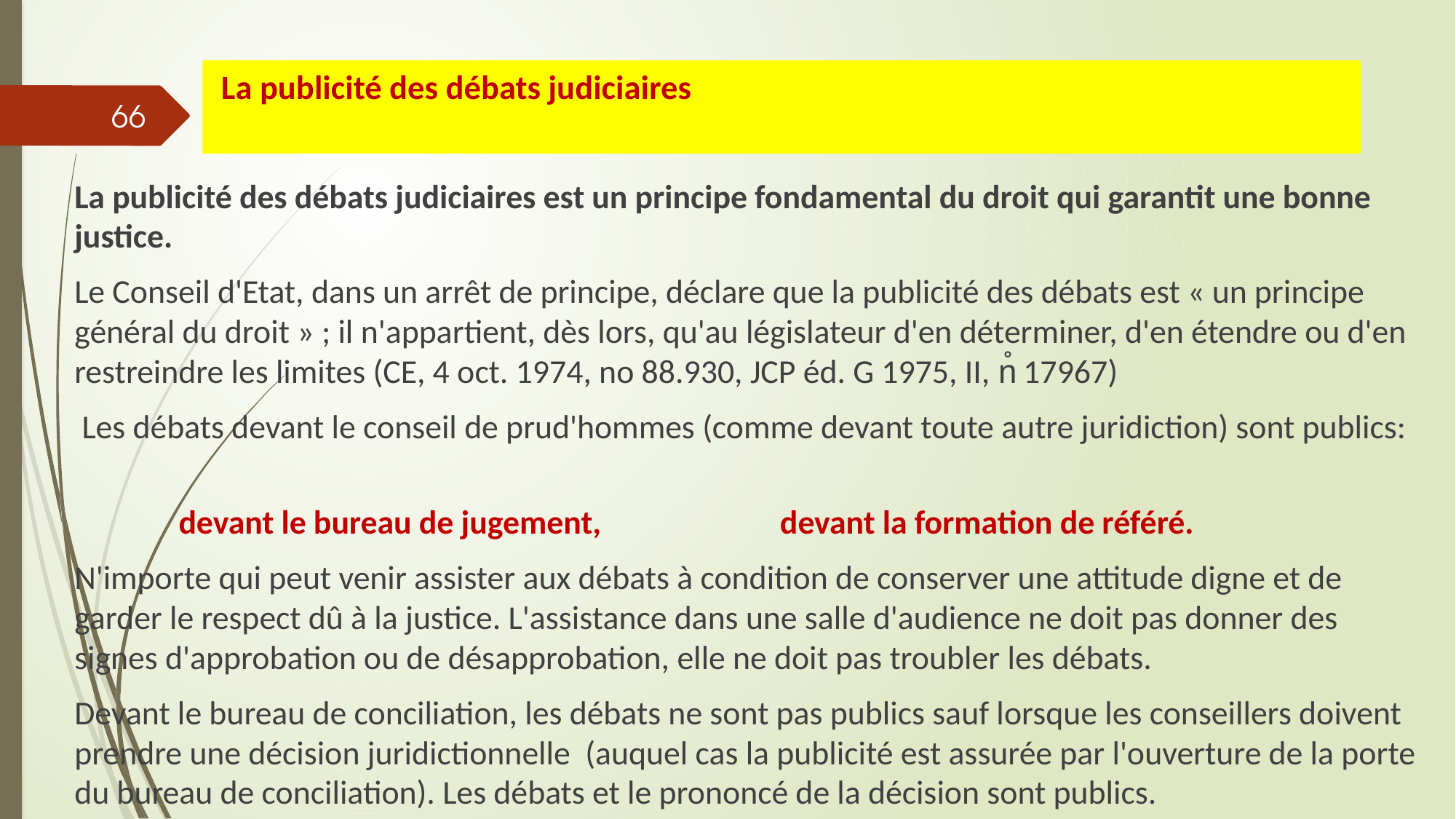

# La publicité des débats judiciaires
66
La publicité des débats judiciaires est un principe fondamental du droit qui garantit une bonne justice.
Le Conseil d'Etat, dans un arrêt de principe, déclare que la publicité des débats est « un principe général du droit » ; il n'appartient, dès lors, qu'au législateur d'en déterminer, d'en étendre ou d'en restreindre les limites (CE, 4 oct. 1974, no 88.930, JCP éd. G 1975, II, n̊ 17967)
 Les débats devant le conseil de prud'hommes (comme devant toute autre juridiction) sont publics:
              devant le bureau de jugement,                        devant la formation de référé.
N'importe qui peut venir assister aux débats à condition de conserver une attitude digne et de garder le respect dû à la justice. L'assistance dans une salle d'audience ne doit pas donner des signes d'approbation ou de désapprobation, elle ne doit pas troubler les débats.
Devant le bureau de conciliation, les débats ne sont pas publics sauf lorsque les conseillers doivent prendre une décision juridictionnelle  (auquel cas la publicité est assurée par l'ouverture de la porte du bureau de conciliation). Les débats et le prononcé de la décision sont publics.